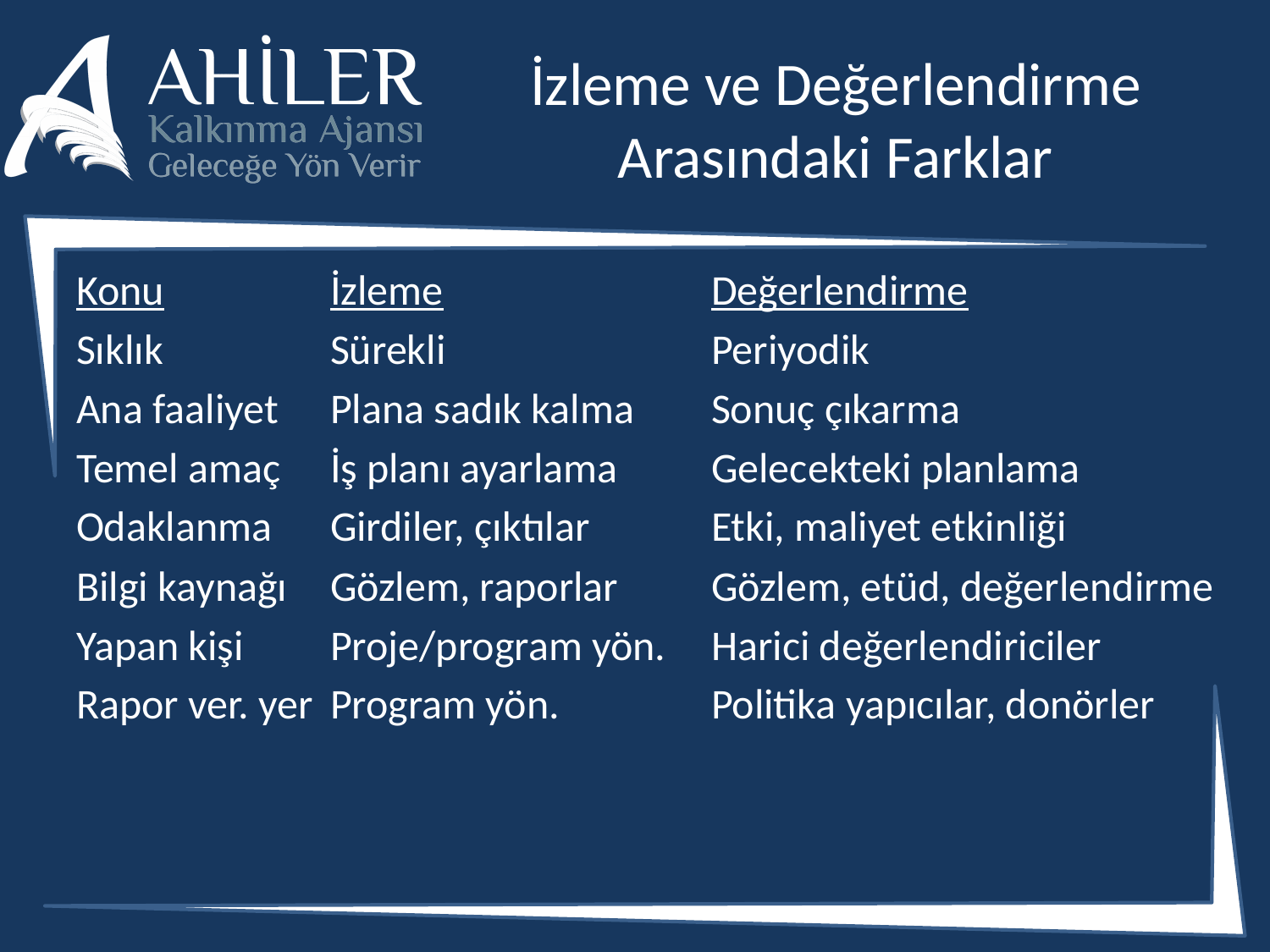

# İzleme ve Değerlendirme Arasındaki Farklar
Konu		İzleme			Değerlendirme
Sıklık		Sürekli			Periyodik
Ana faaliyet	Plana sadık kalma	Sonuç çıkarma
Temel amaç	İş planı ayarlama	Gelecekteki planlama
Odaklanma	Girdiler, çıktılar	Etki, maliyet etkinliği
Bilgi kaynağı	Gözlem, raporlar	Gözlem, etüd, değerlendirme
Yapan kişi	Proje/program yön.	Harici değerlendiriciler
Rapor ver. yer	Program yön.		Politika yapıcılar, donörler